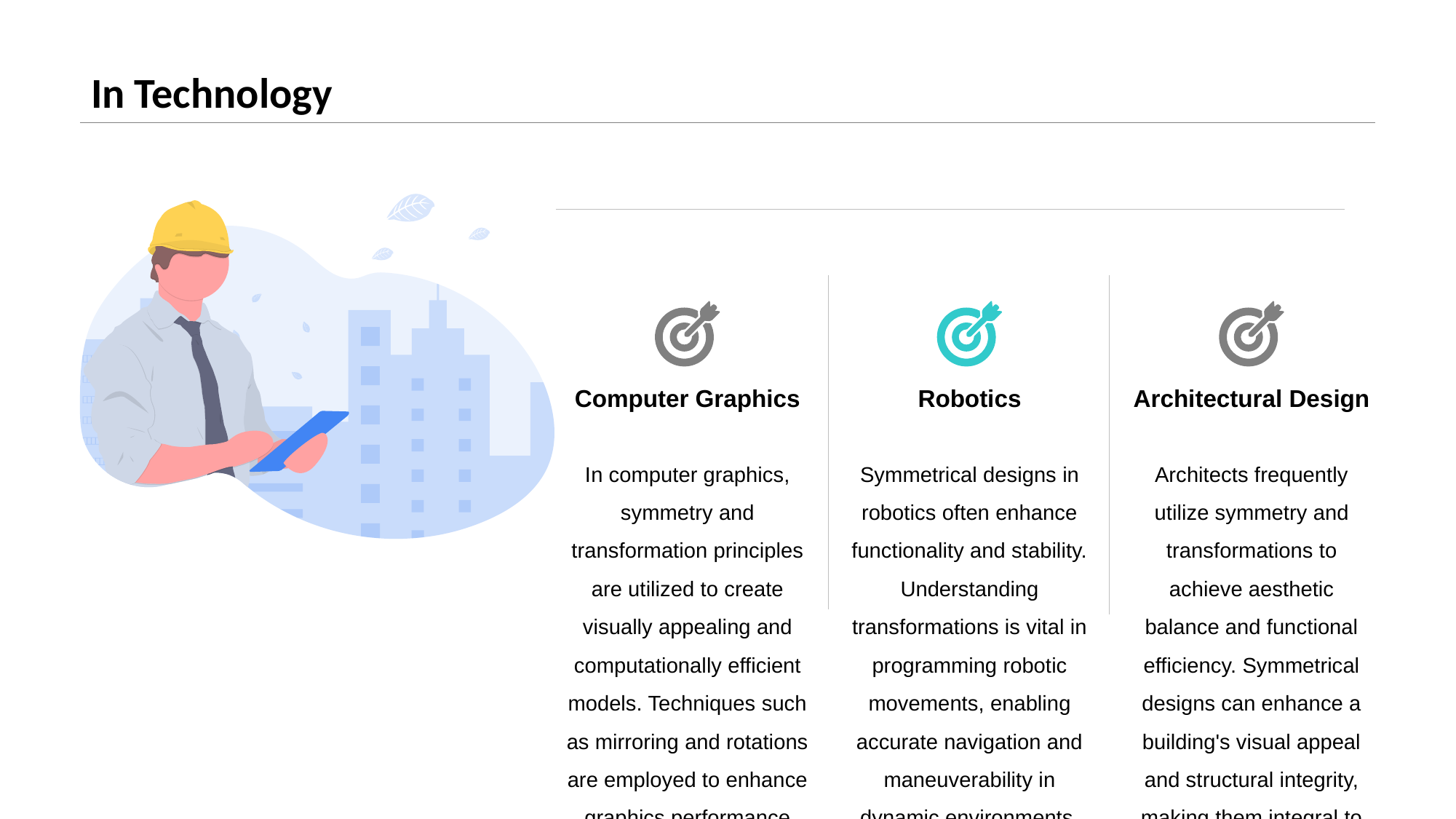

# In Technology

Computer Graphics
Robotics
Architectural Design
In computer graphics, symmetry and transformation principles are utilized to create visually appealing and computationally efficient models. Techniques such as mirroring and rotations are employed to enhance graphics performance and achieve realistic effects.
Symmetrical designs in robotics often enhance functionality and stability. Understanding transformations is vital in programming robotic movements, enabling accurate navigation and maneuverability in dynamic environments.
Architects frequently utilize symmetry and transformations to achieve aesthetic balance and functional efficiency. Symmetrical designs can enhance a building's visual appeal and structural integrity, making them integral to modern architectural practices.